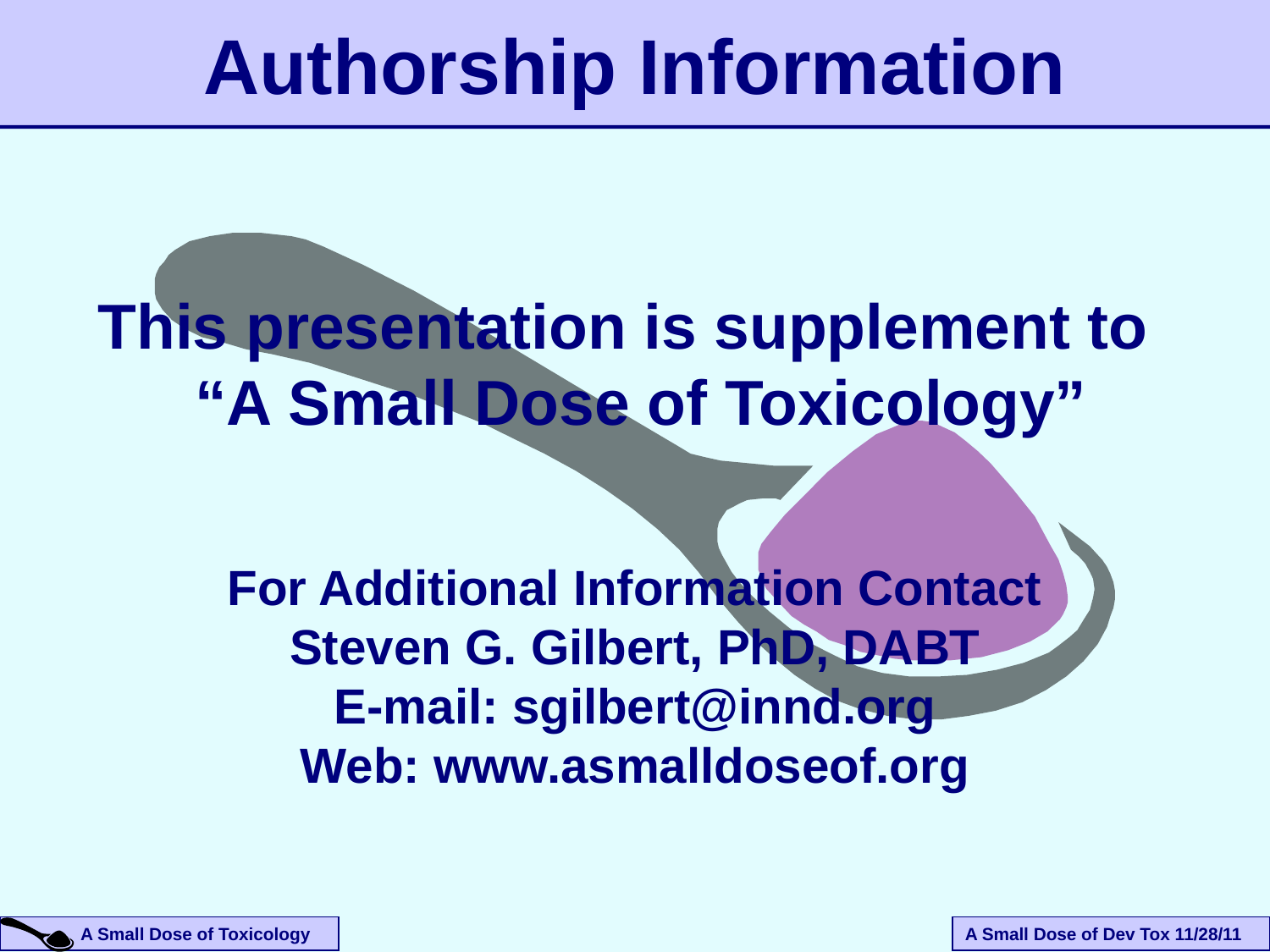

Authorship Information

This presentation is supplement to
 “A Small Dose of Toxicology”
For Additional Information Contact
Steven G. Gilbert, PhD, DABT
E-mail: sgilbert@innd.org
Web: www.asmalldoseof.org